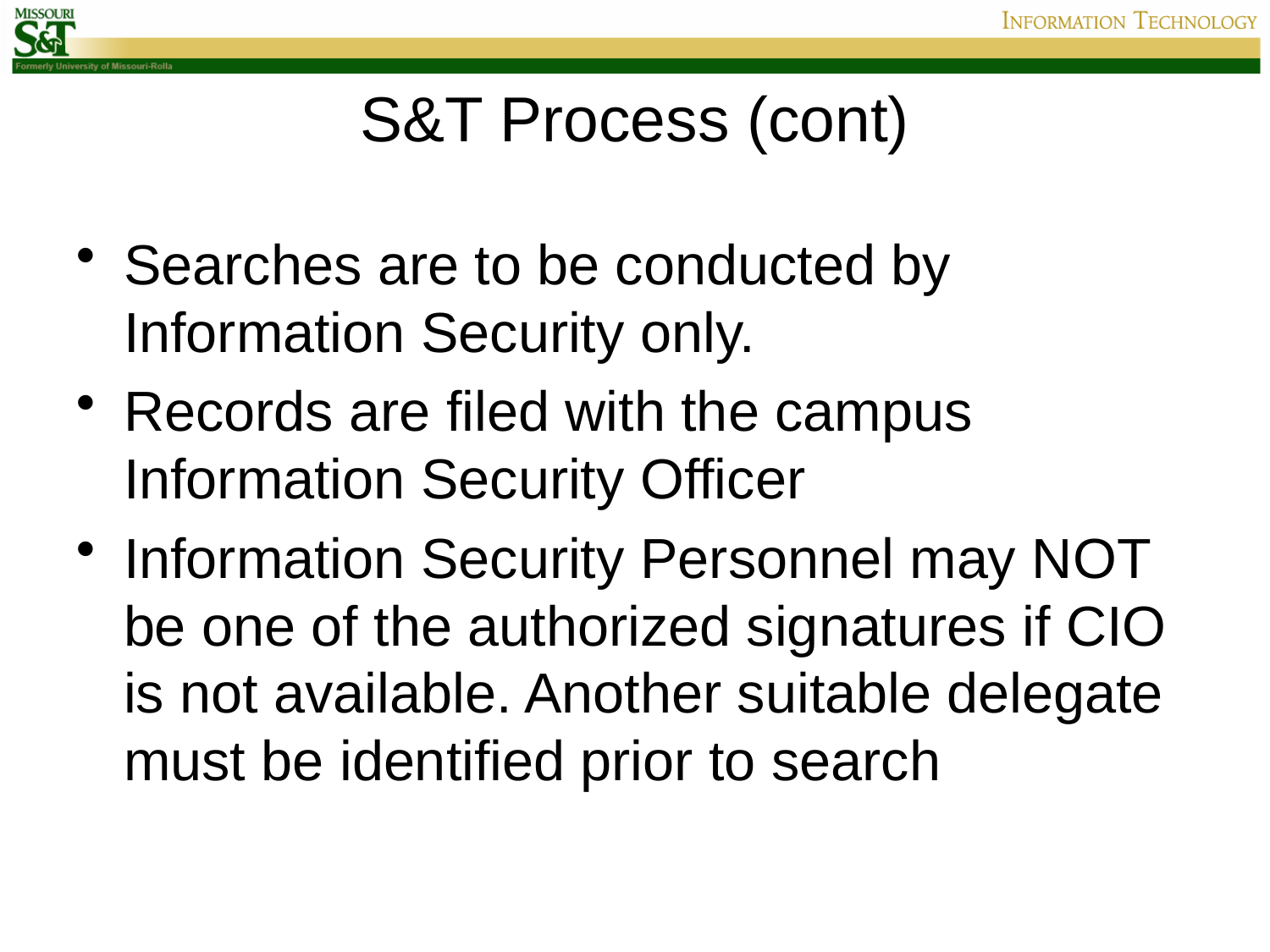

# S&T Process (cont)
Searches are to be conducted by Information Security only.
Records are filed with the campus Information Security Officer
Information Security Personnel may NOT be one of the authorized signatures if CIO is not available. Another suitable delegate must be identified prior to search